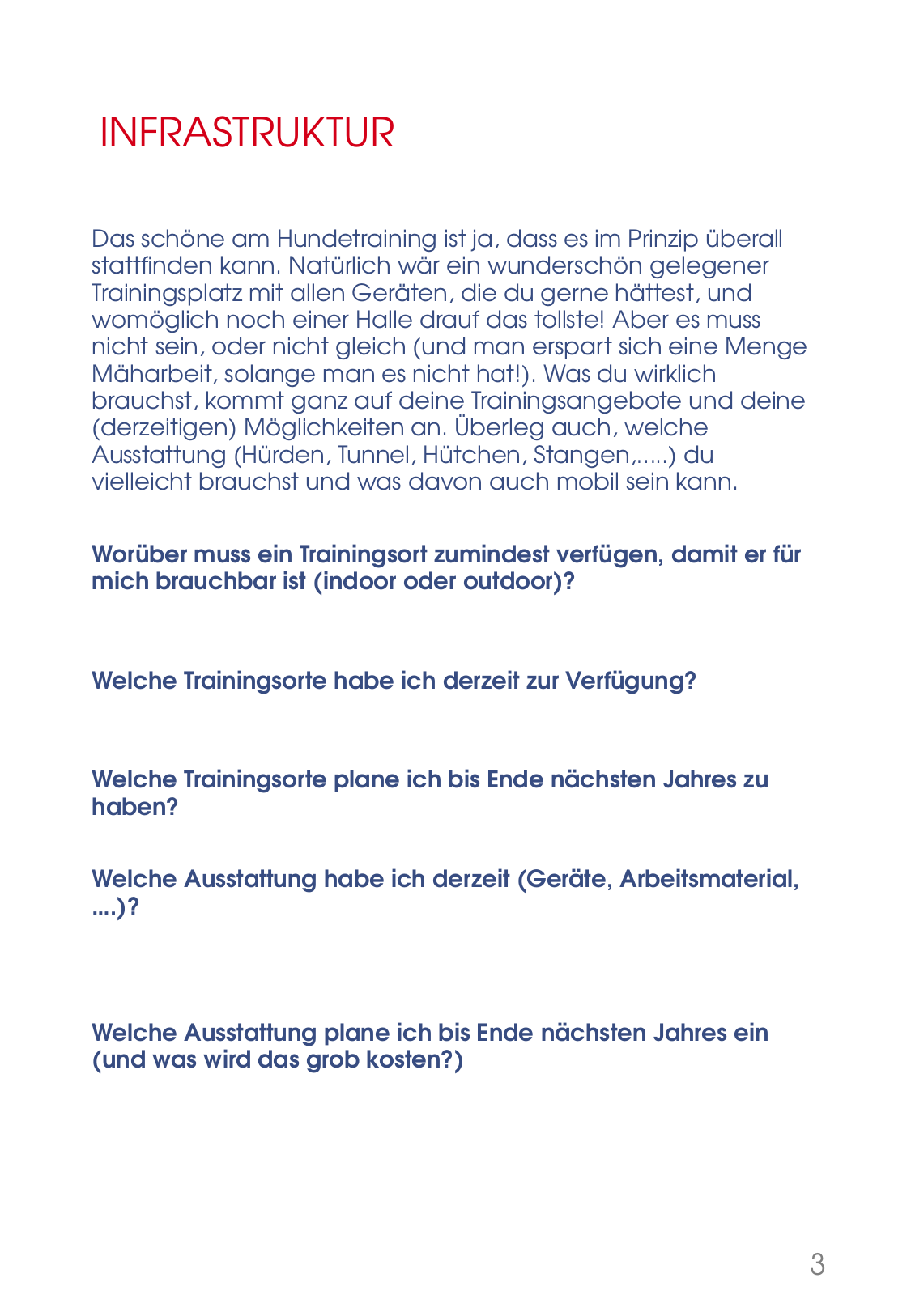

# INFRASTRUKTUR
Das schöne am Hundetraining ist ja, dass es im Prinzip überall stattfinden kann. Natürlich wär ein wunderschön gelegener Trainingsplatz mit allen Geräten, die du gerne hättest, und womöglich noch einer Halle drauf das tollste! Aber es muss nicht sein, oder nicht gleich (und man erspart sich eine Menge Mäharbeit, solange man es nicht hat!). Was du wirklich brauchst, kommt ganz auf deine Trainingsangebote und deine (derzeitigen) Möglichkeiten an. Überleg auch, welche Ausstattung (Hürden, Tunnel, Hütchen, Stangen,…..) du vielleicht brauchst und was davon auch mobil sein kann.
Worüber muss ein Trainingsort zumindest verfügen, damit er für mich brauchbar ist (indoor oder outdoor)?
Welche Trainingsorte habe ich derzeit zur Verfügung?
Welche Trainingsorte plane ich bis Ende nächsten Jahres zu haben?
Welche Ausstattung habe ich derzeit (Geräte, Arbeitsmaterial,….)?
Welche Ausstattung plane ich bis Ende nächsten Jahres ein (und was wird das grob kosten?)

3